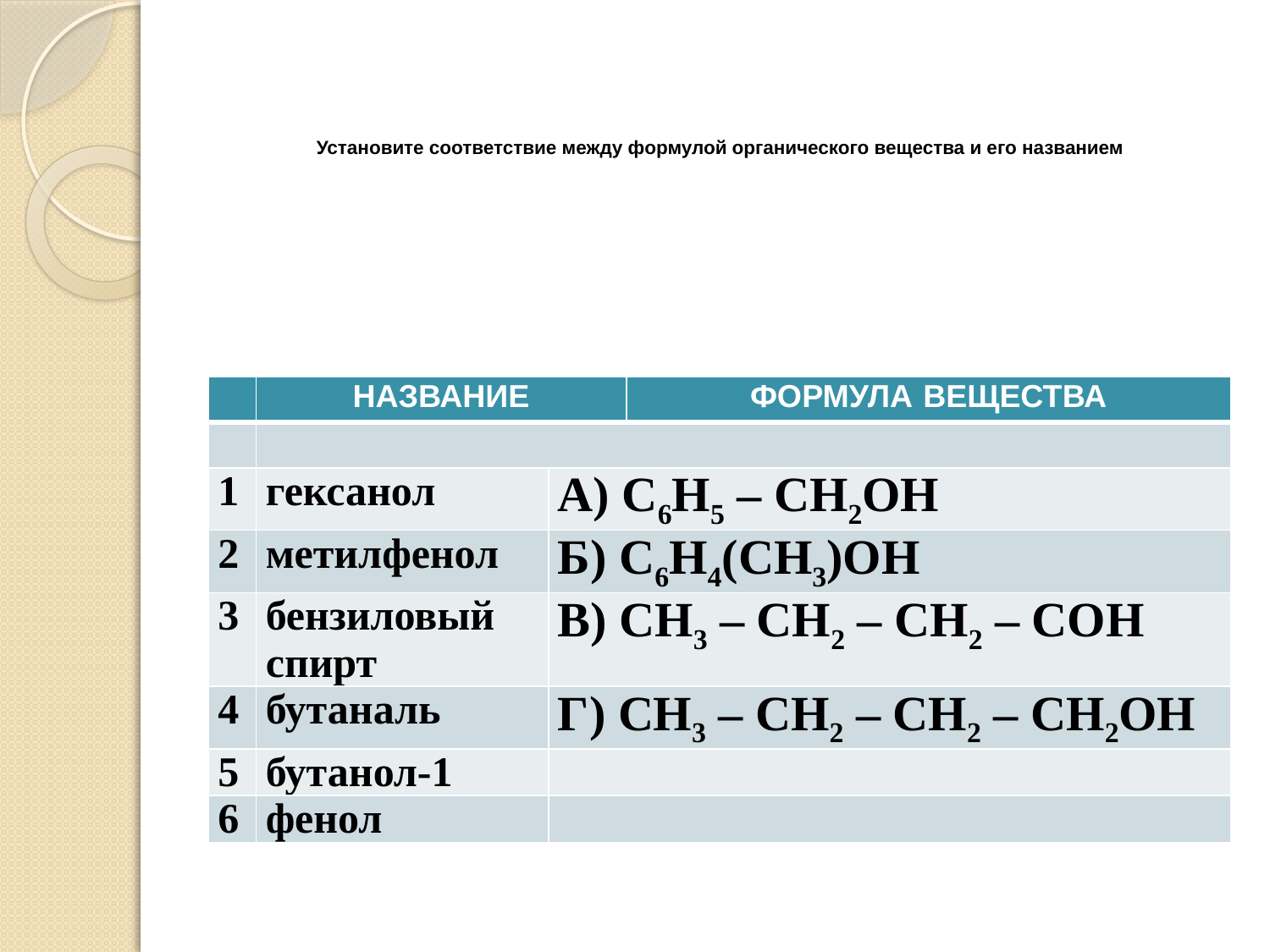

# Установите соответствие между формулой органического вещества и его названием
|  | НАЗВАНИЕ |  | ФОРМУЛА ВЕЩЕСТВА |
| --- | --- | --- | --- |
|  |  |  |  |
| 1 | гексанол | A) С6Н5 – СН2ОН |  |
| 2 | метилфенол | Б) С6Н4(СН3)ОН |  |
| 3 | бензиловый спирт | В) СН3 – СН2 – СН2 – СОН |  |
| 4 | бутаналь | Г) СН3 – СН2 – СН2 – СН2ОН |  |
| 5 | бутанол-1 |  |  |
| 6 | фенол |  |  |